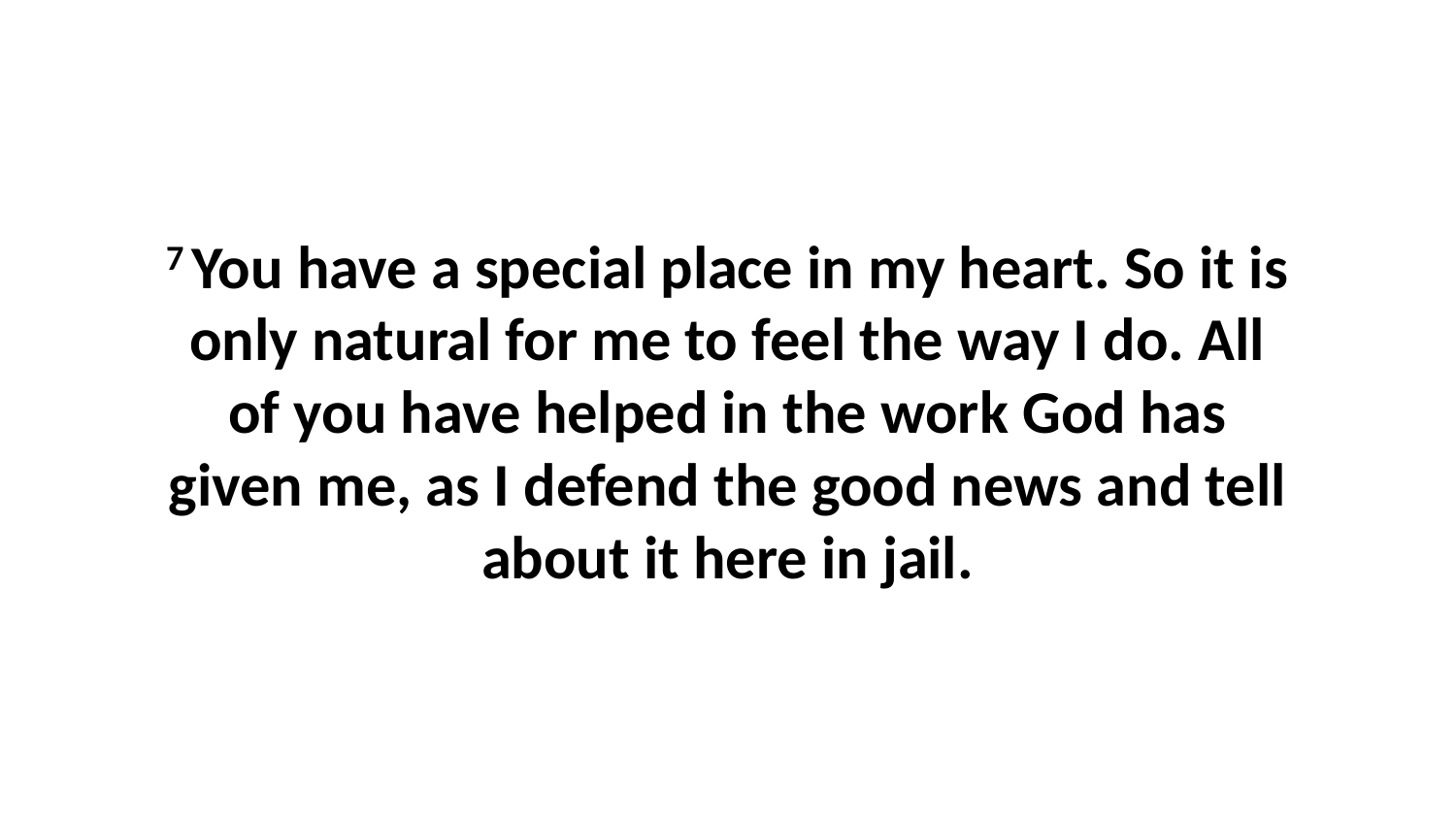

7 You have a special place in my heart. So it is only natural for me to feel the way I do. All of you have helped in the work God has given me, as I defend the good news and tell about it here in jail.